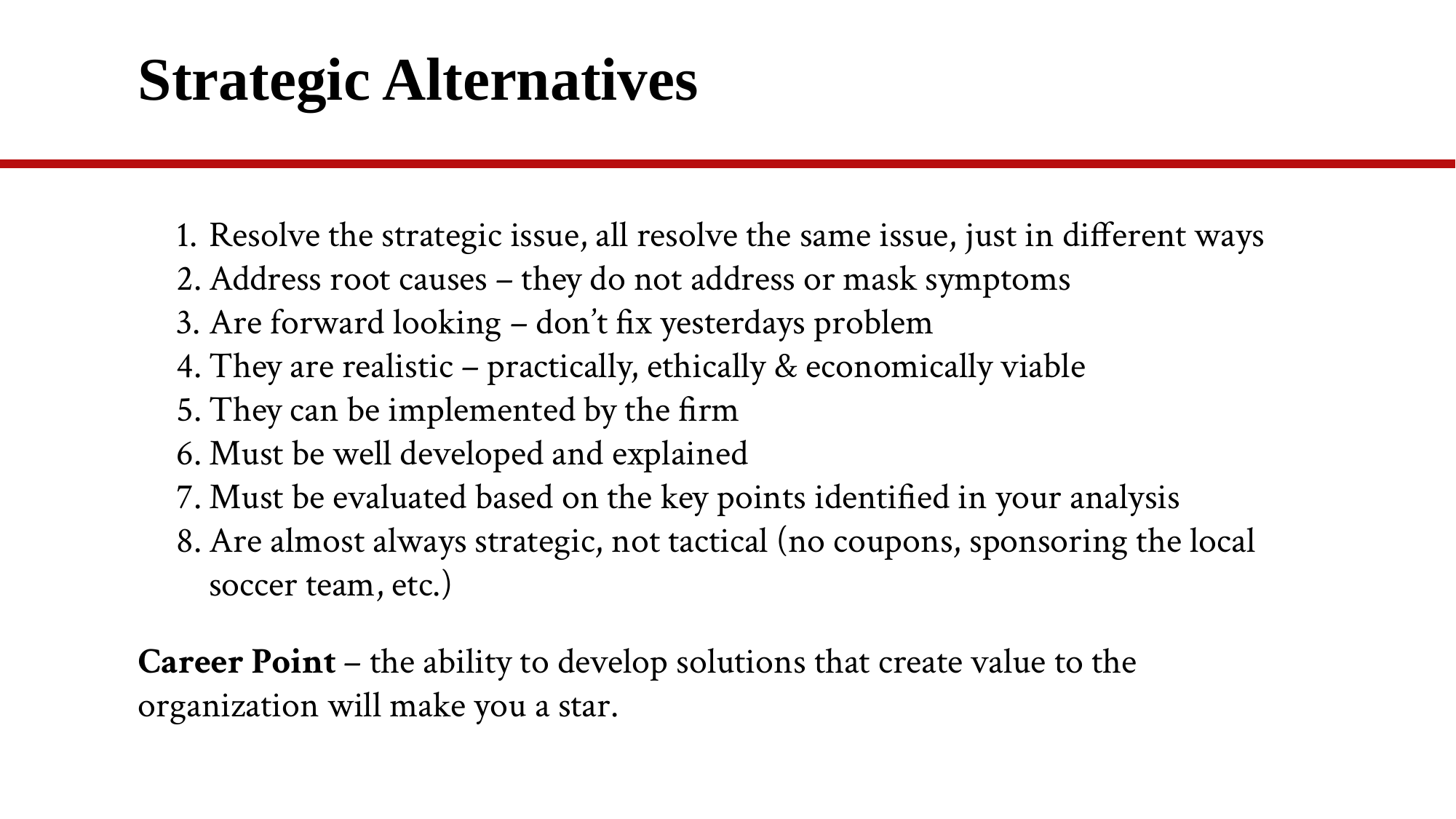

# Strategic Alternatives
Resolve the strategic issue, all resolve the same issue, just in different ways
Address root causes – they do not address or mask symptoms
Are forward looking – don’t fix yesterdays problem
They are realistic – practically, ethically & economically viable
They can be implemented by the firm
Must be well developed and explained
Must be evaluated based on the key points identified in your analysis
Are almost always strategic, not tactical (no coupons, sponsoring the local soccer team, etc.)
Career Point – the ability to develop solutions that create value to the organization will make you a star.